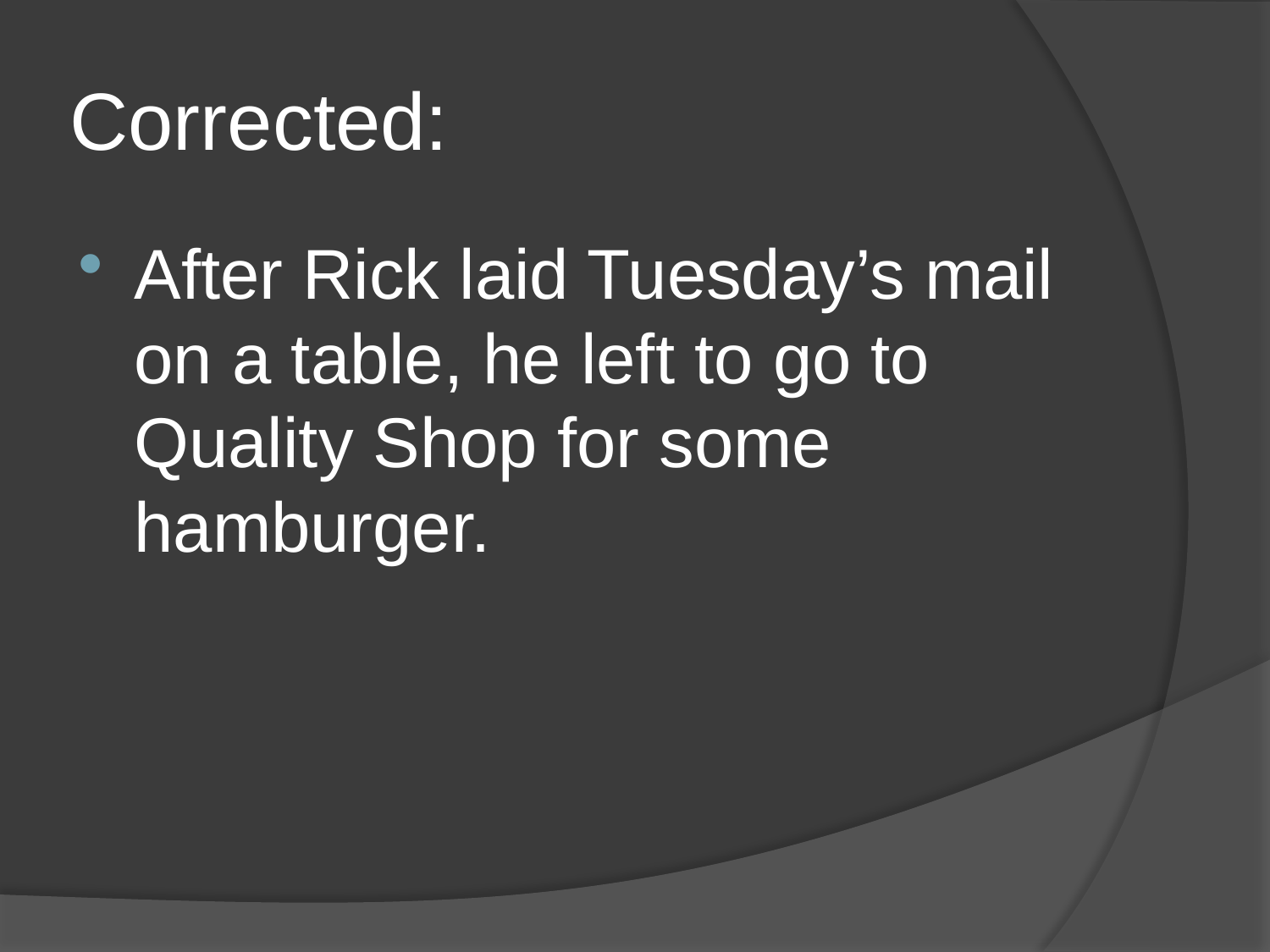

# Corrected:
After Rick laid Tuesday’s mail on a table, he left to go to Quality Shop for some hamburger.